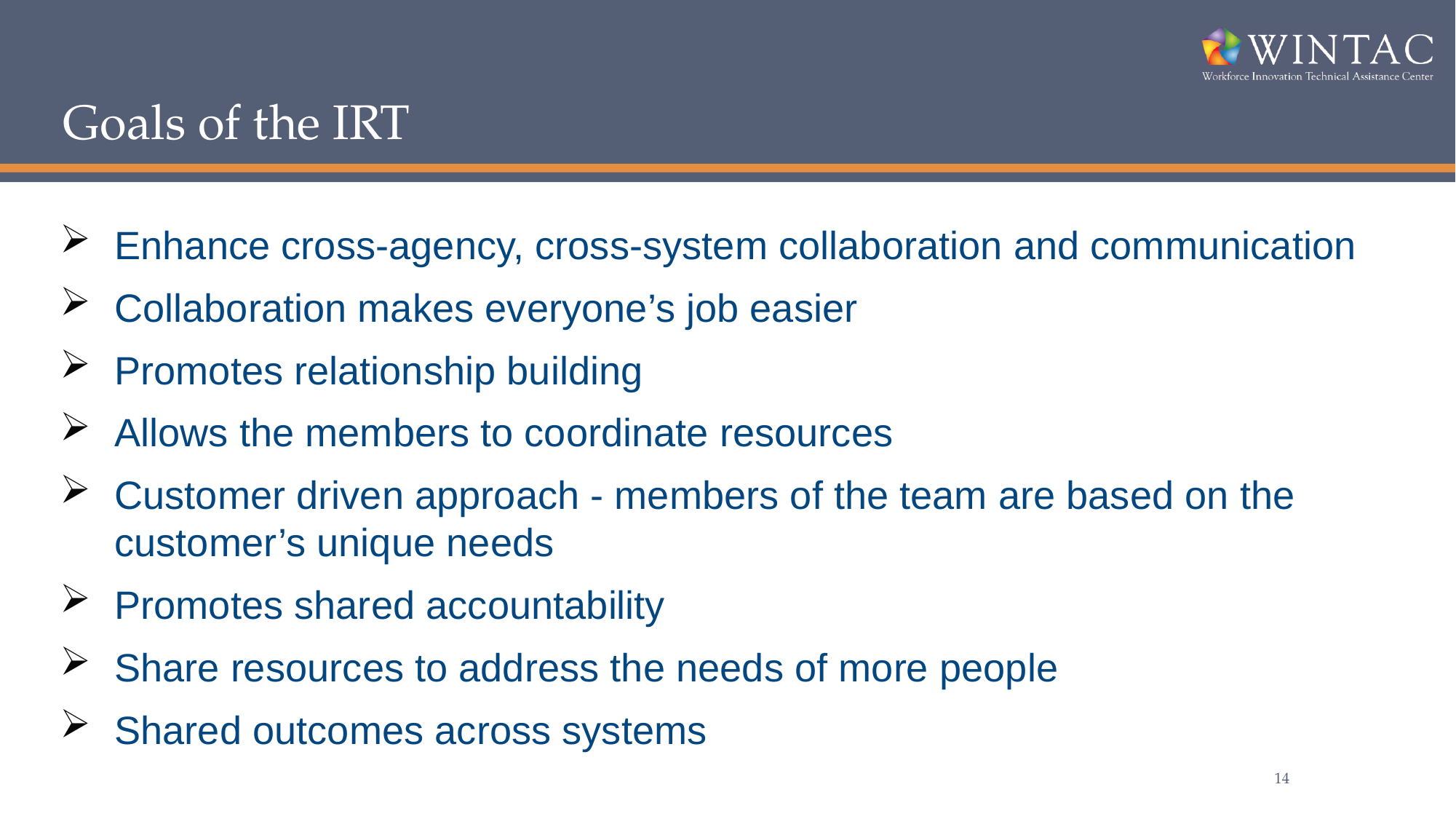

# Goals of the IRT
Enhance cross-agency, cross-system collaboration and communication
Collaboration makes everyone’s job easier
Promotes relationship building
Allows the members to coordinate resources
Customer driven approach - members of the team are based on the customer’s unique needs
Promotes shared accountability
Share resources to address the needs of more people
Shared outcomes across systems

14